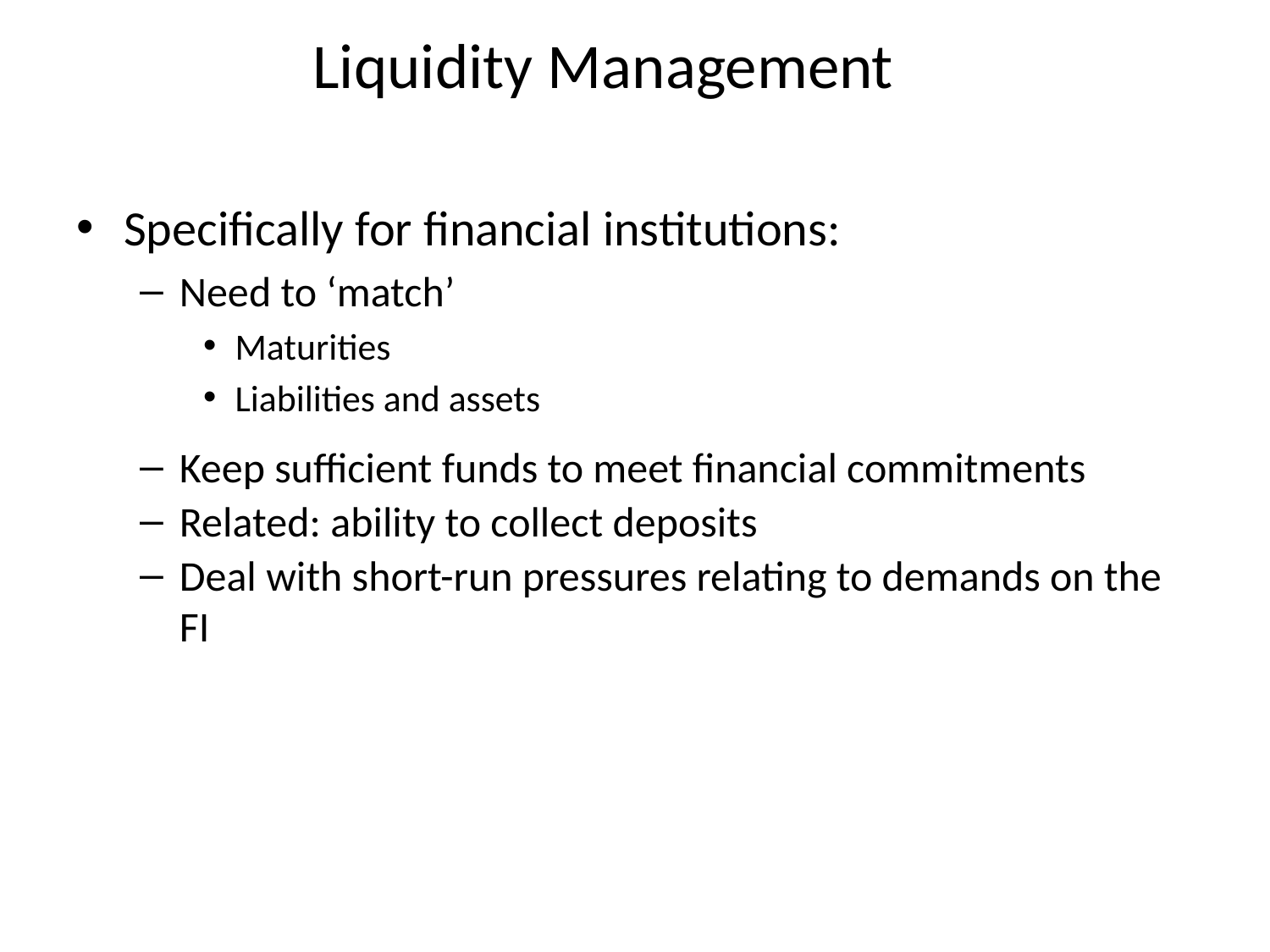

Liquidity Management
Specifically for financial institutions:
Need to ‘match’
Maturities
Liabilities and assets
Keep sufficient funds to meet financial commitments
Related: ability to collect deposits
Deal with short-run pressures relating to demands on the FI